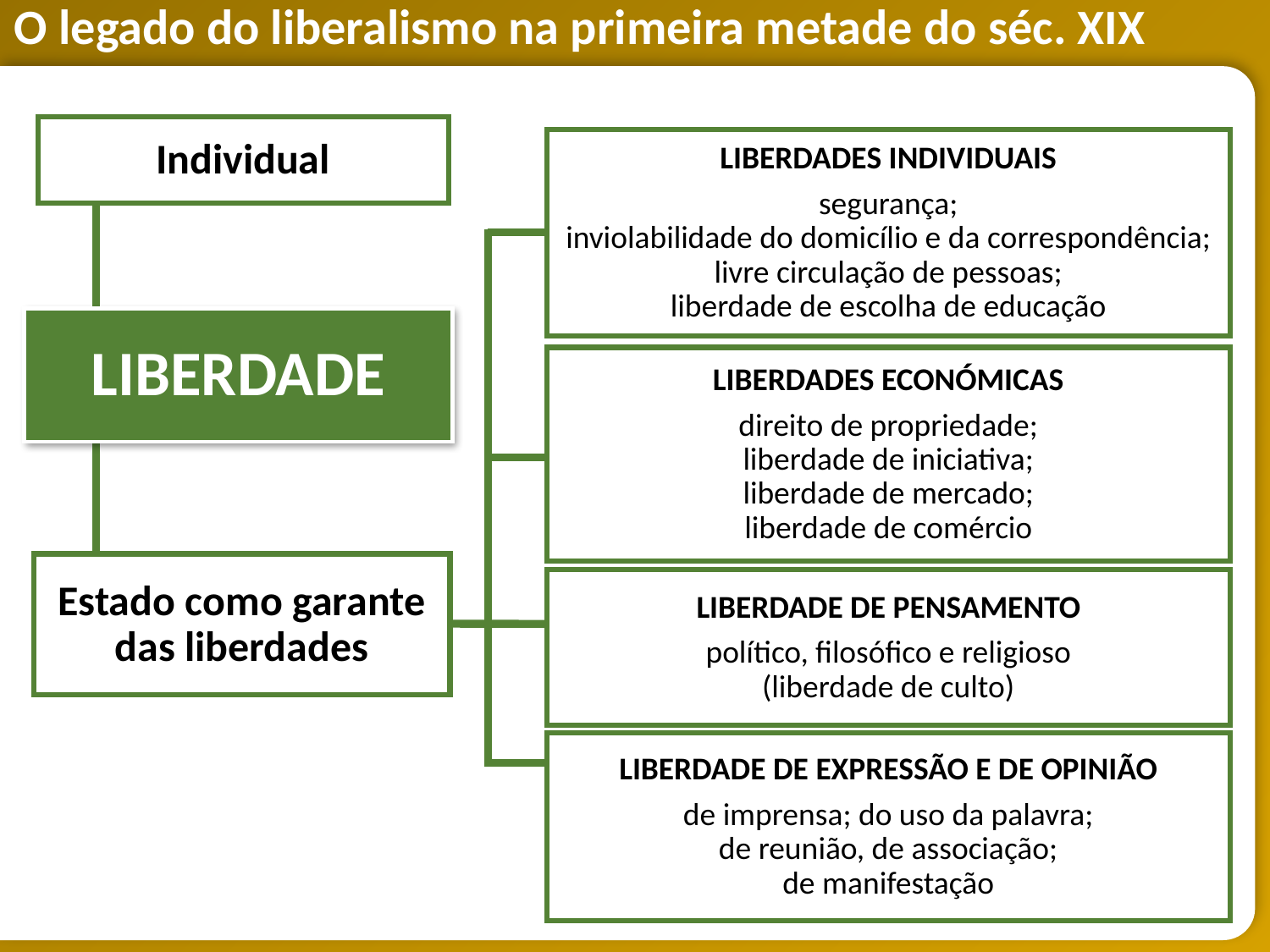

Individual
LIBERDADES INDIVIDUAIS
segurança;
inviolabilidade do domicílio e da correspondência;
livre circulação de pessoas;
liberdade de escolha de educação
LIBERDADE
LIBERDADES ECONÓMICAS
direito de propriedade;
liberdade de iniciativa;
liberdade de mercado;
liberdade de comércio
Estado como garante das liberdades
LIBERDADE DE PENSAMENTO
político, filosófico e religioso
(liberdade de culto)
LIBERDADE DE EXPRESSÃO E DE OPINIÃO
de imprensa; do uso da palavra;
de reunião, de associação;
de manifestação